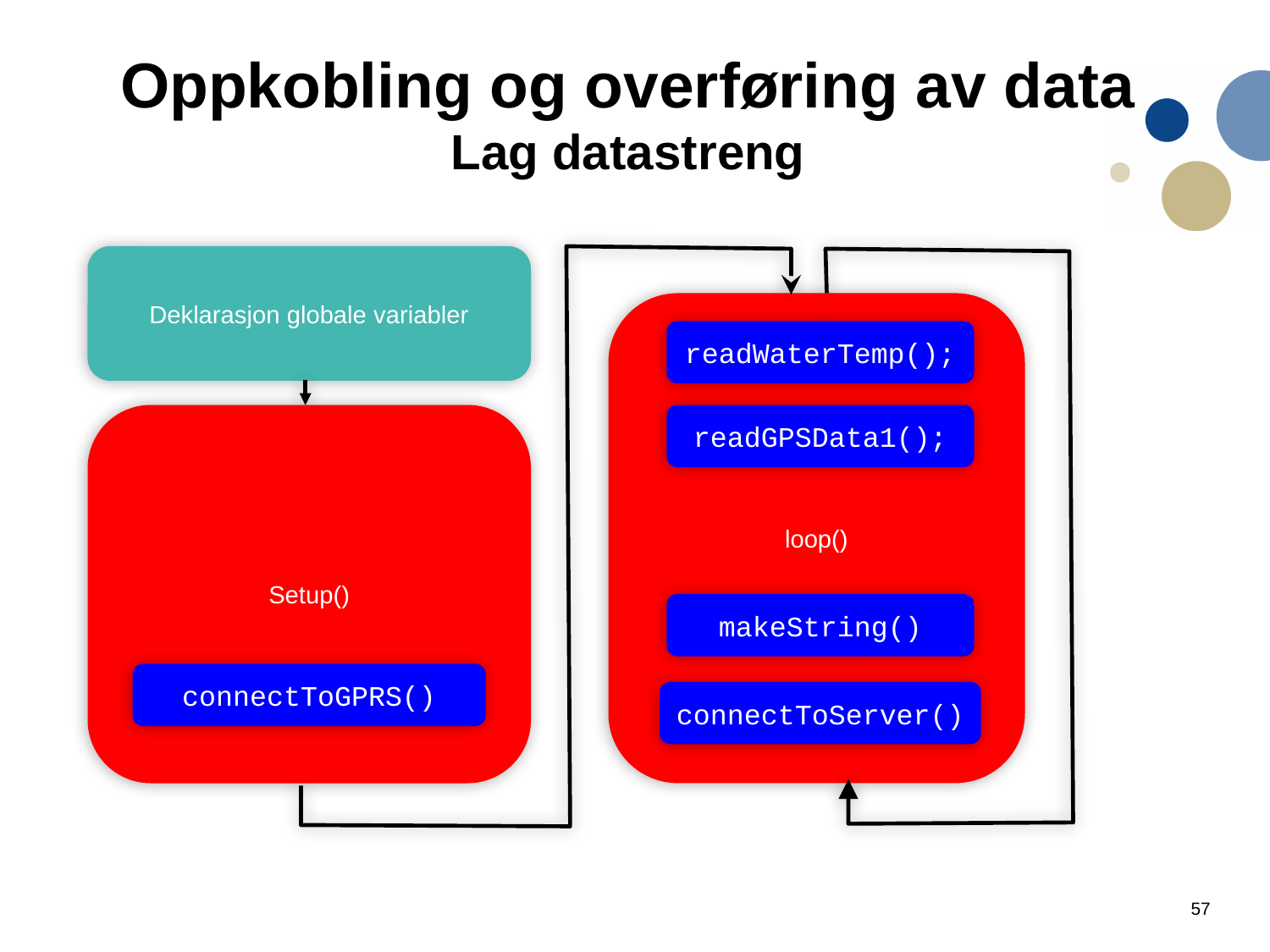

# Oppkobling og overføring av data Lag datastreng
Deklarasjon globale variabler

loop()
readWaterTemp();

Setup()
readGPSData1();
makeString()
connectToGPRS()
connectToServer()